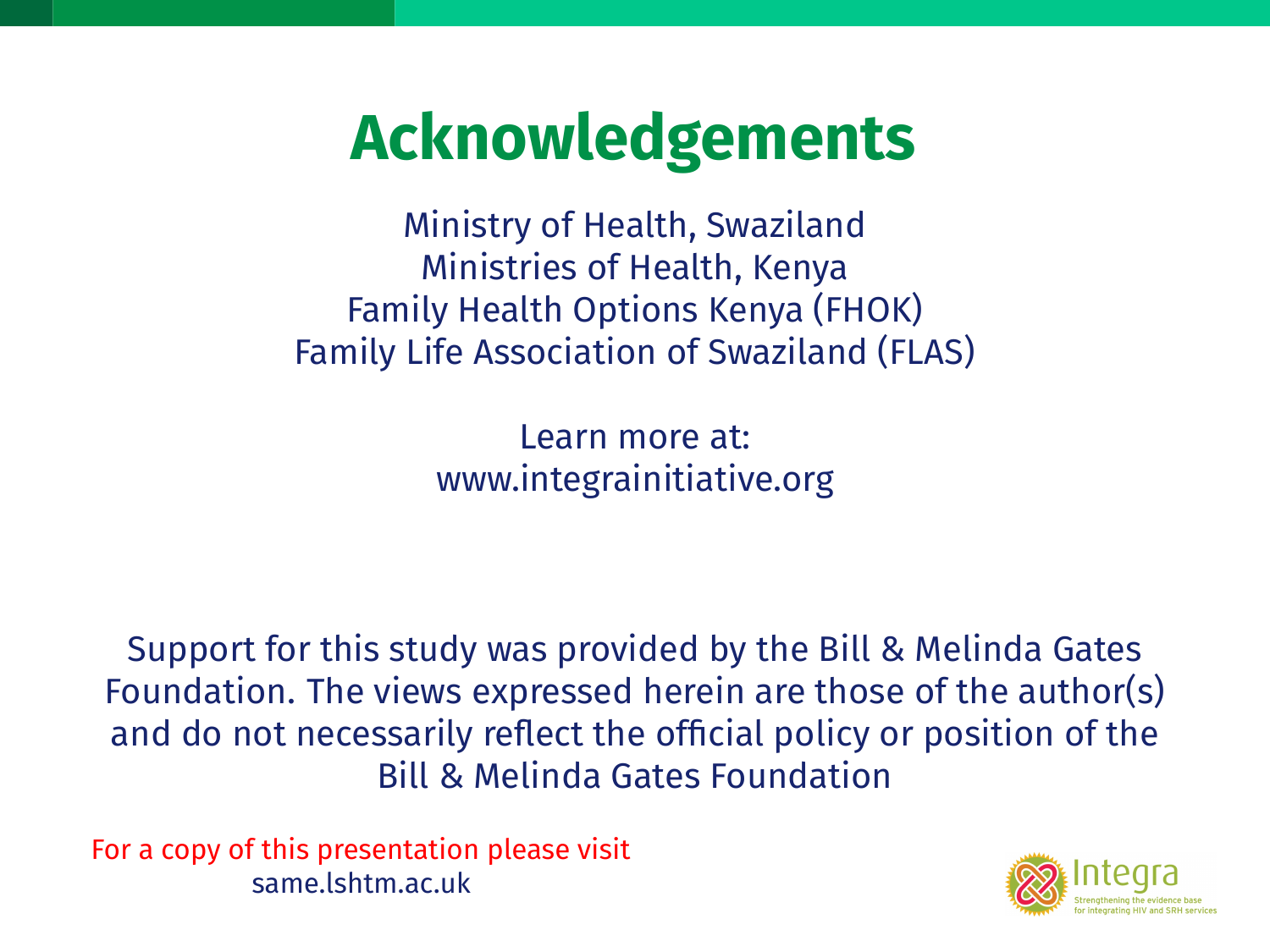

# Acknowledgements
Ministry of Health, Swaziland
Ministries of Health, Kenya
Family Health Options Kenya (FHOK)
Family Life Association of Swaziland (FLAS)

Learn more at:
www.integrainitiative.org

Support for this study was provided by the Bill & Melinda Gates Foundation. The views expressed herein are those of the author(s) and do not necessarily reflect the official policy or position of the Bill & Melinda Gates Foundation
For a copy of this presentation please visit same.lshtm.ac.uk